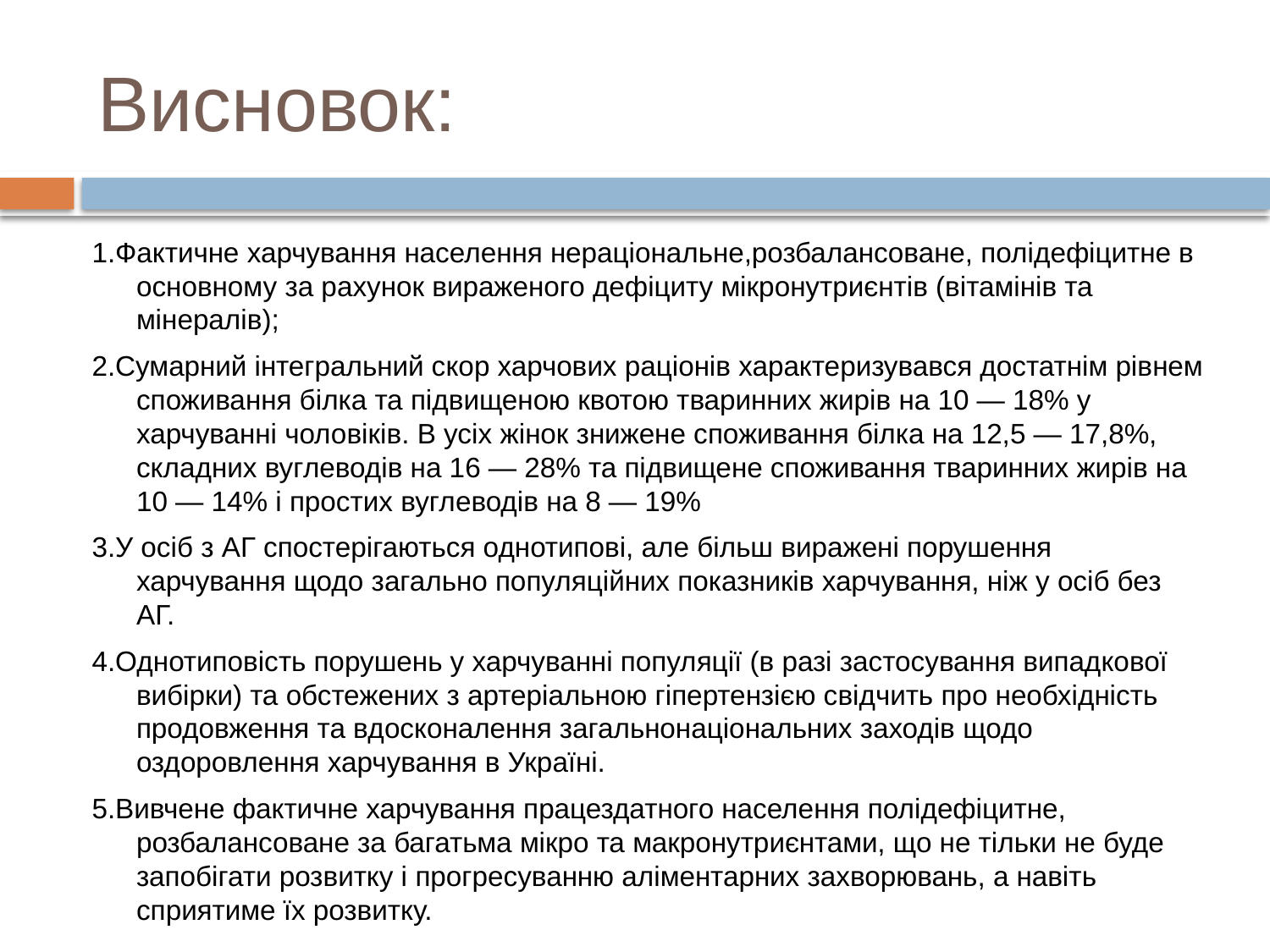

# Висновок:
1.Фактичне харчування населення нераціональне,розбалансоване, полідефіцитне в основному за рахунок вираженого дефіциту мікронутриєнтів (вітамінів та мінералів);
2.Сумарний інтегральний скор харчових раціонів характеризувався достатнім рівнем споживання білка та підвищеною квотою тваринних жирів на 10 — 18% у харчуванні чоловіків. В усіх жінок знижене споживання білка на 12,5 — 17,8%, складних вуглеводів на 16 — 28% та підвищене споживання тваринних жирів на 10 — 14% і простих вуглеводів на 8 — 19%
3.У осіб з АГ спостерігаються однотипові, але більш виражені порушення харчування щодо загально популяційних показників харчування, ніж у осіб без АГ.
4.Однотиповість порушень у харчуванні популяції (в разі застосування випадкової вибірки) та обстежених з артеріальною гіпертензією свідчить про необхідність продовження та вдосконалення загальнонаціональних заходів щодо оздоровлення харчування в Україні.
5.Вивчене фактичне харчування працездатного населення полідефіцитне, розбалансоване за багатьма мікро та макронутриєнтами, що не тільки не буде запобігати розвитку і прогресуванню аліментарних захворювань, а навіть сприятиме їх розвитку.